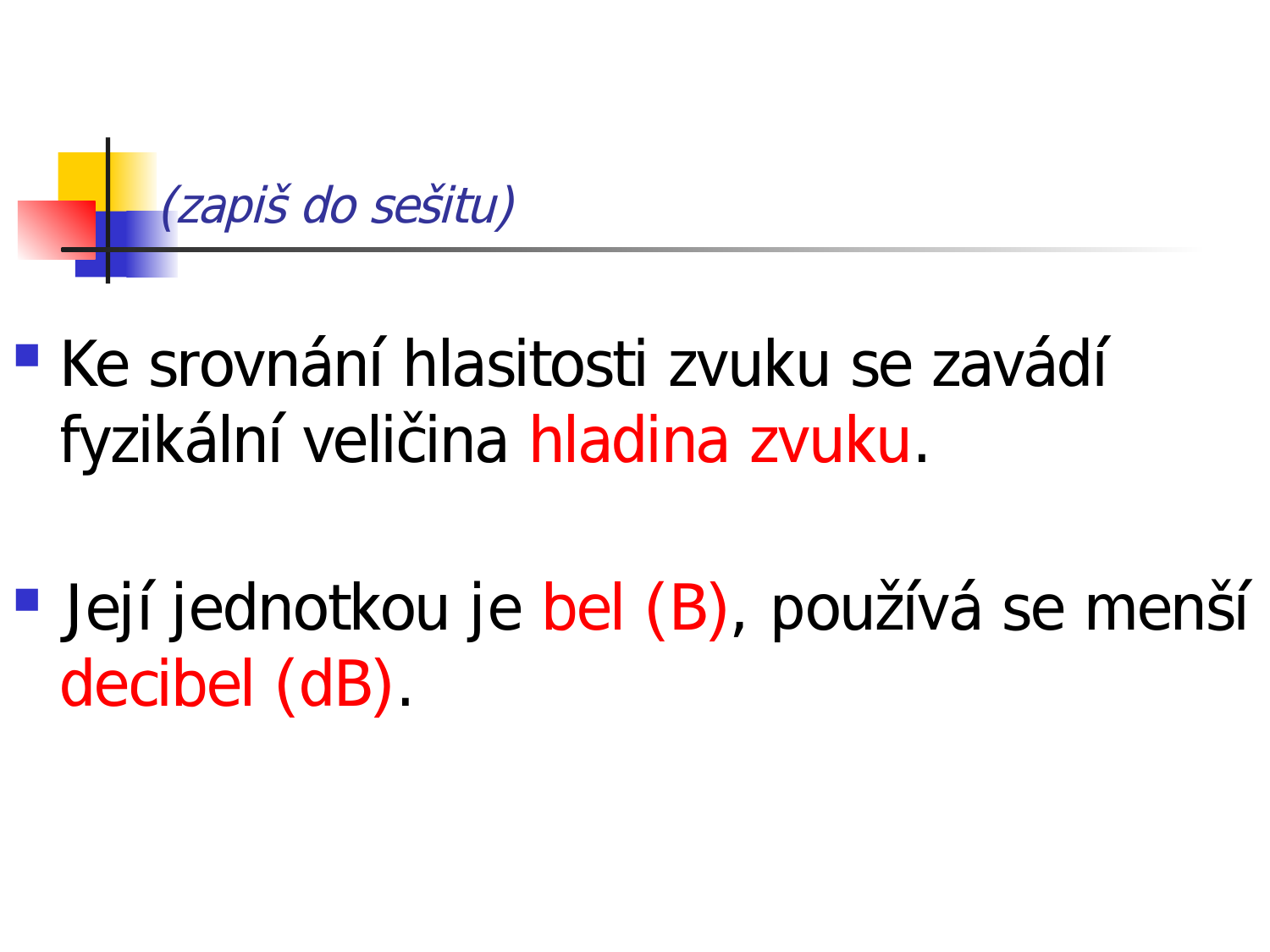

# (zapiš do sešitu)
Ke srovnání hlasitosti zvuku se zavádí fyzikální veličina hladina zvuku.

Její jednotkou je bel (B), používá se menší decibel (dB).